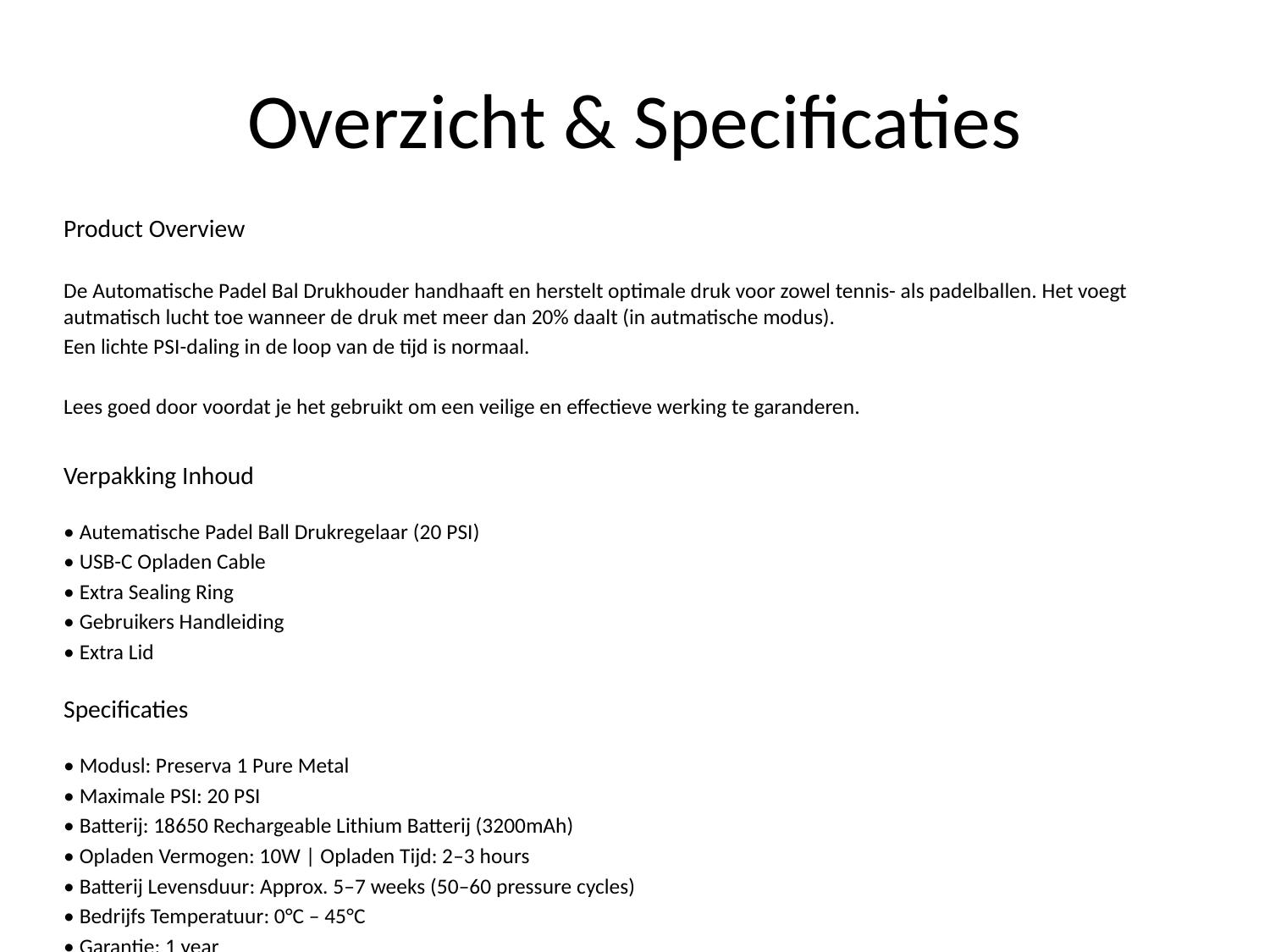

# Overzicht & Specificaties
Product Overview

De Automatische Padel Bal Drukhouder handhaaft en herstelt optimale druk voor zowel tennis- als padelballen. Het voegt autmatisch lucht toe wanneer de druk met meer dan 20% daalt (in autmatische modus).
Een lichte PSI-daling in de loop van de tijd is normaal.

Lees goed door voordat je het gebruikt om een veilige en effectieve werking te garanderen.

Verpakking Inhoud

• Autematische Padel Ball Drukregelaar (20 PSI)
• USB-C Opladen Cable
• Extra Sealing Ring
• Gebruikers Handleiding
• Extra Lid

Specificaties

• Modusl: Preserva 1 Pure Metal
• Maximale PSI: 20 PSI
• Batterij: 18650 Rechargeable Lithium Batterij (3200mAh)
• Opladen Vermogen: 10W | Opladen Tijd: 2–3 hours
• Batterij Levensduur: Approx. 5–7 weeks (50–60 pressure cycles)
• Bedrijfs Temperatuur: 0°C – 45°C
• Garantie: 1 year